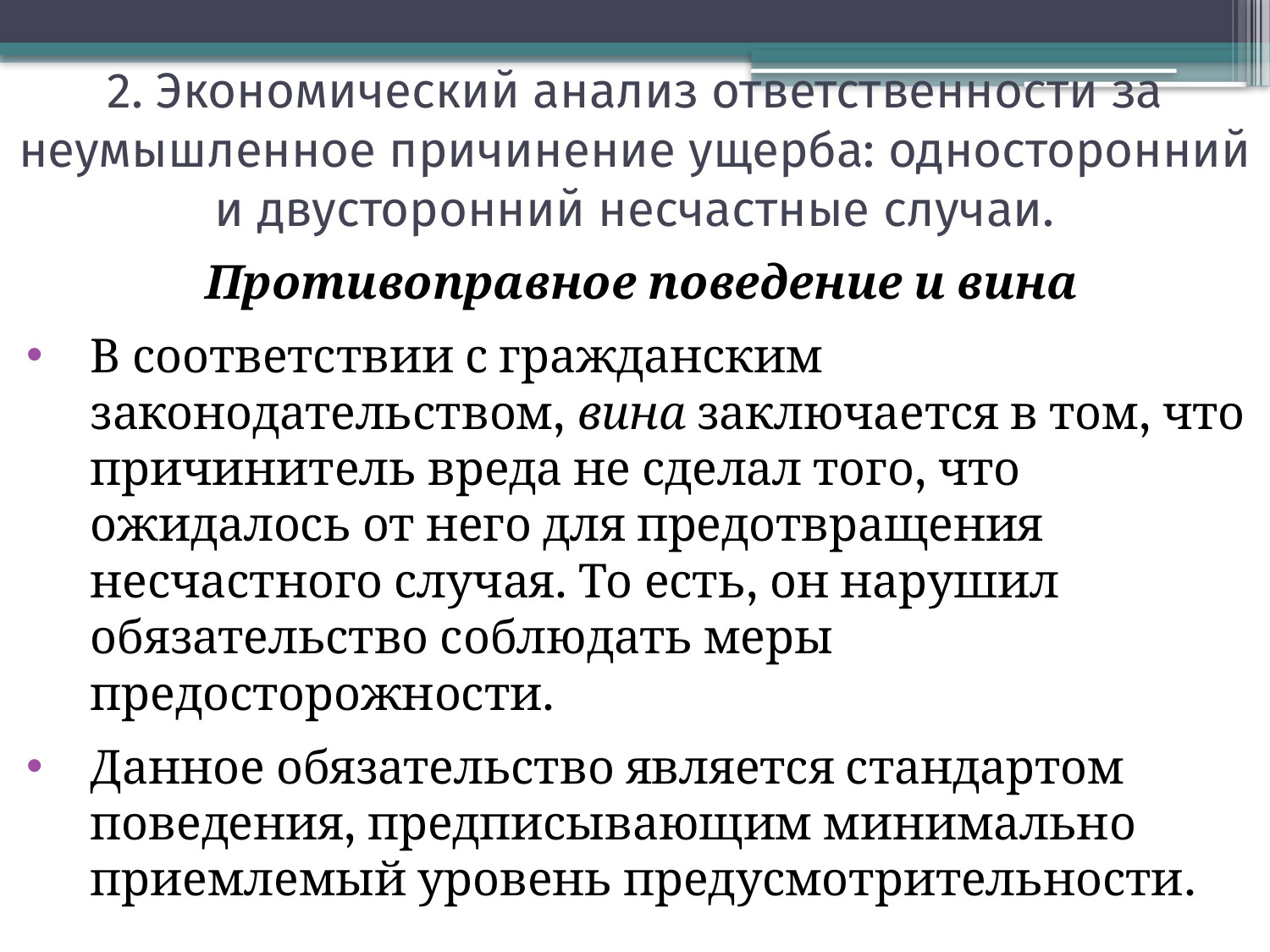

# 2. Экономический анализ ответственности за неумышленное причинение ущерба: односторонний и двусторонний несчастные случаи.
Противоправное поведение и вина
В соответствии с гражданским законодательством, вина заключается в том, что причинитель вреда не сделал того, что ожидалось от него для предотвращения несчастного случая. То есть, он нарушил обязательство соблюдать меры предосторожности.
Данное обязательство является стандартом поведения, предписывающим минимально приемлемый уровень предусмотрительности.